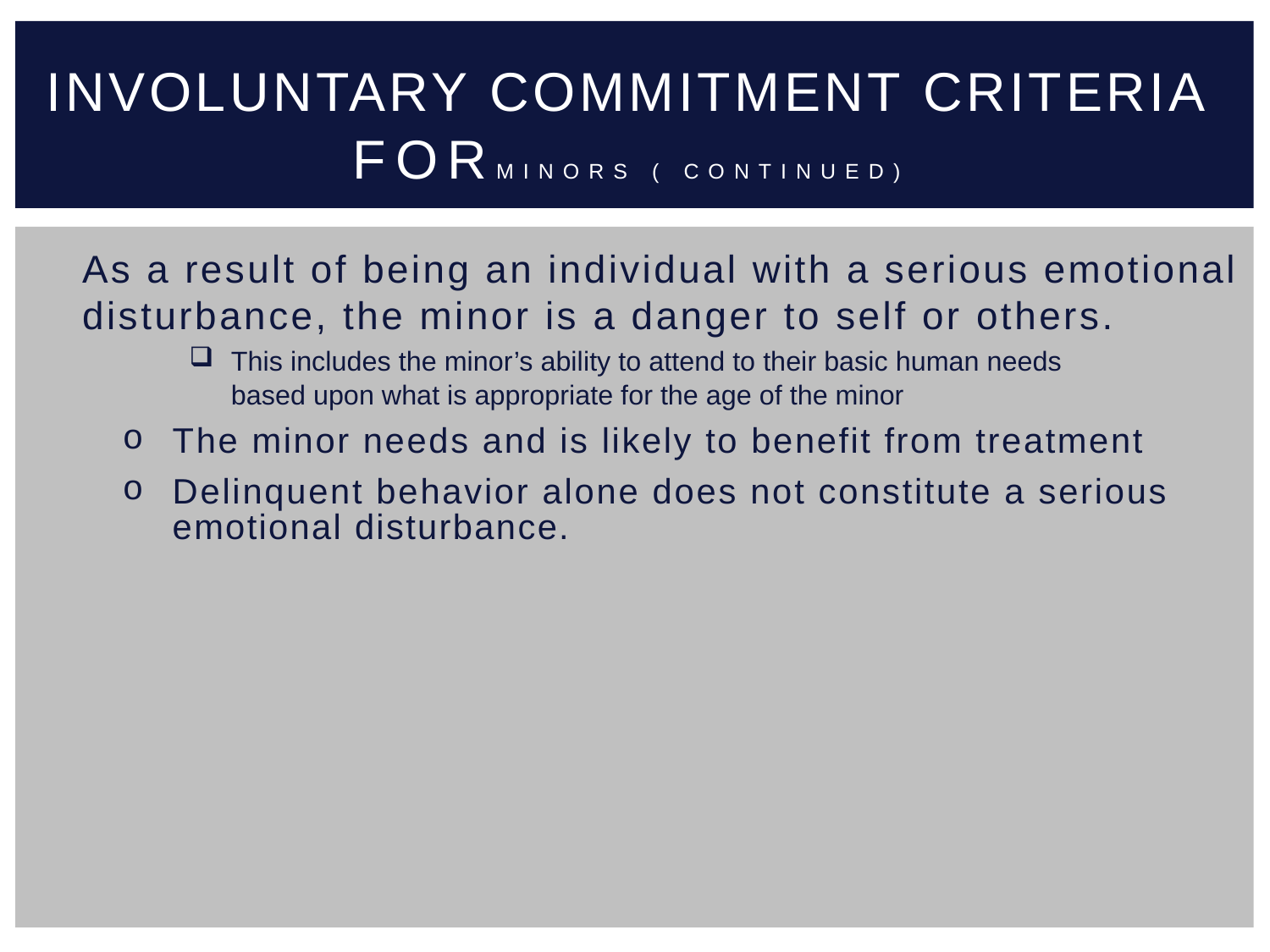

INVOLUNTARY COMMITMENT CRITERIA
FORMINORS ( CONTINUED)
As a result of being an individual with a serious emotional
disturbance, the minor is a danger to self or others.
This includes the minor’s ability to attend to their basic human needs based upon what is appropriate for the age of the minor
The minor needs and is likely to benefit from treatment
Delinquent behavior alone does not constitute a serious emotional disturbance.